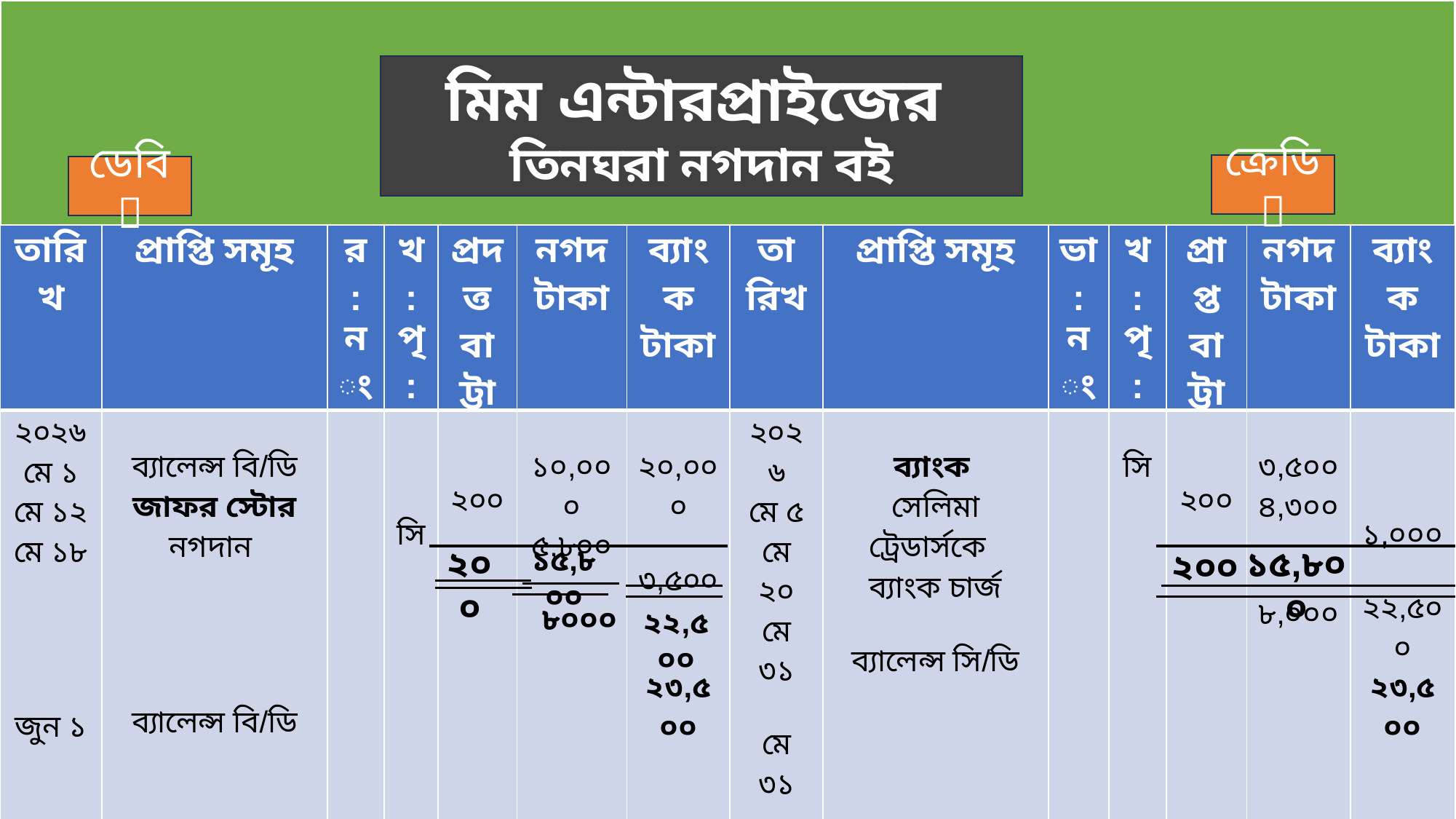

মিম এন্টারপ্রাইজের
তিনঘরা নগদান বই
ক্রেডিট
ডেবিট
| তারিখ | প্রাপ্তি সমূহ | র: নং | খ: পৃ: | প্রদত্ত বাট্টা | নগদ টাকা | ব্যাংক টাকা | তারিখ | প্রাপ্তি সমূহ | ভা: নং | খ: পৃ: | প্রাপ্ত বাট্টা | নগদ টাকা | ব্যাংক টাকা |
| --- | --- | --- | --- | --- | --- | --- | --- | --- | --- | --- | --- | --- | --- |
| ২০২৬ মে ১ মে ১২ মে ১৮ জুন ১ | ব্যালেন্স বি/ডি জাফর স্টোর নগদান ব্যালেন্স বি/ডি |  | সি | ২০০ | ১০,০০০ ৫,৮০০ | ২০,০০০ ৩,৫০০ ২৩,৫০০ | ২০২৬ মে ৫ মে ২০ মে ৩১ মে ৩১ | ব্যাংক সেলিমা ট্রেডার্সকে ব্যাংক চার্জ ব্যালেন্স সি/ডি |  | সি | ২০০ | ৩,৫০০ ৪,৩০০ ৮,০০০ | ১,০০০ ২২,৫০০ ২৩,৫০০ |
১৫,৮০০
২০০
১৫,৮০০
২০০
৮০০০
২২,৫০০
১৯,০০০
২৬,০০০